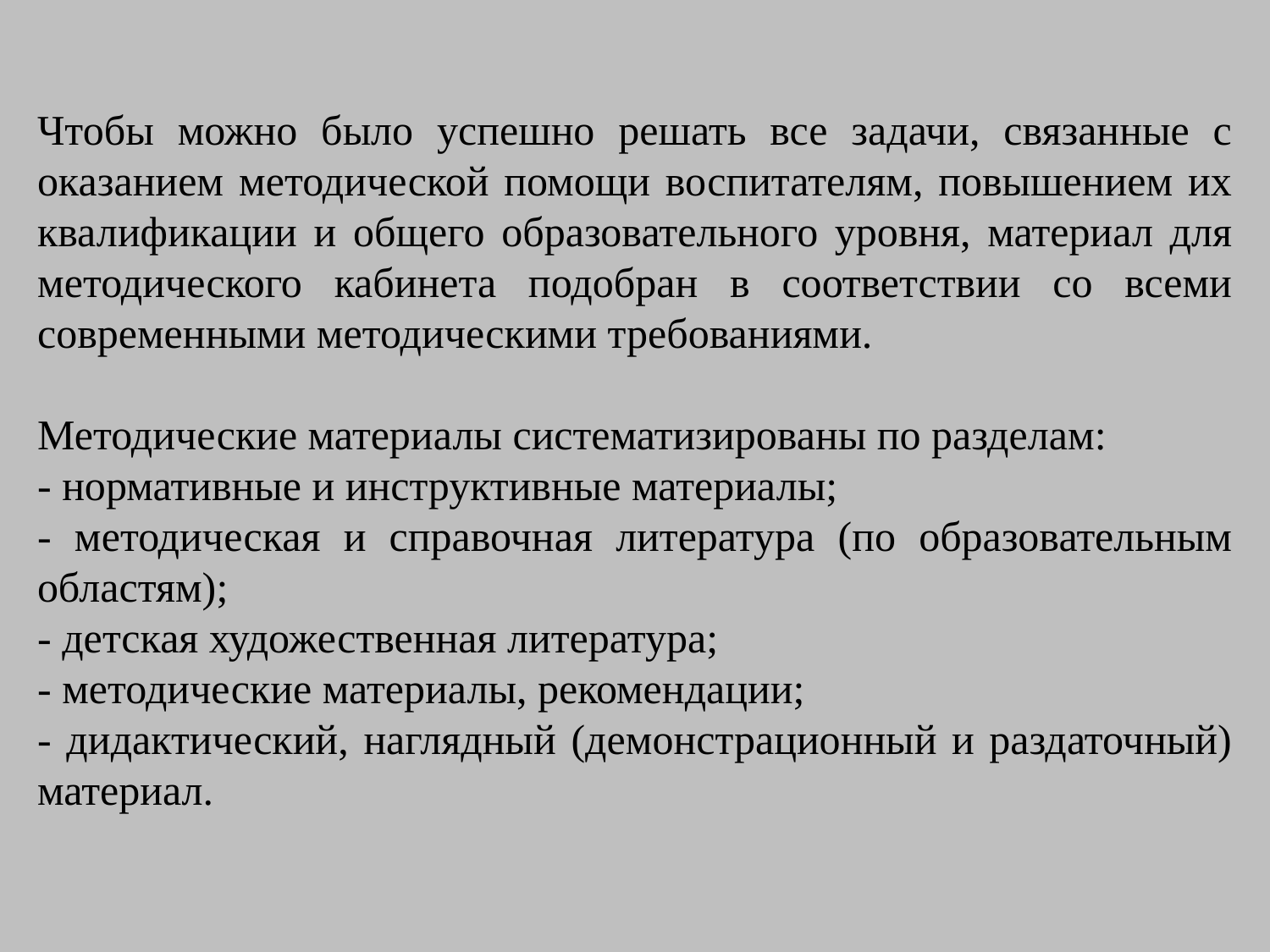

Чтобы можно было успешно решать все задачи, связанные с оказанием методической помощи воспитателям, повышением их квалификации и общего образовательного уровня, материал для методического кабинета подобран в соответствии со всеми современными методическими требованиями.

Методические материалы систематизированы по разделам:
- нормативные и инструктивные материалы;
- методическая и справочная литература (по образовательным областям);
- детская художественная литература;
- методические материалы, рекомендации;
- дидактический, наглядный (демонстрационный и раздаточный) материал.